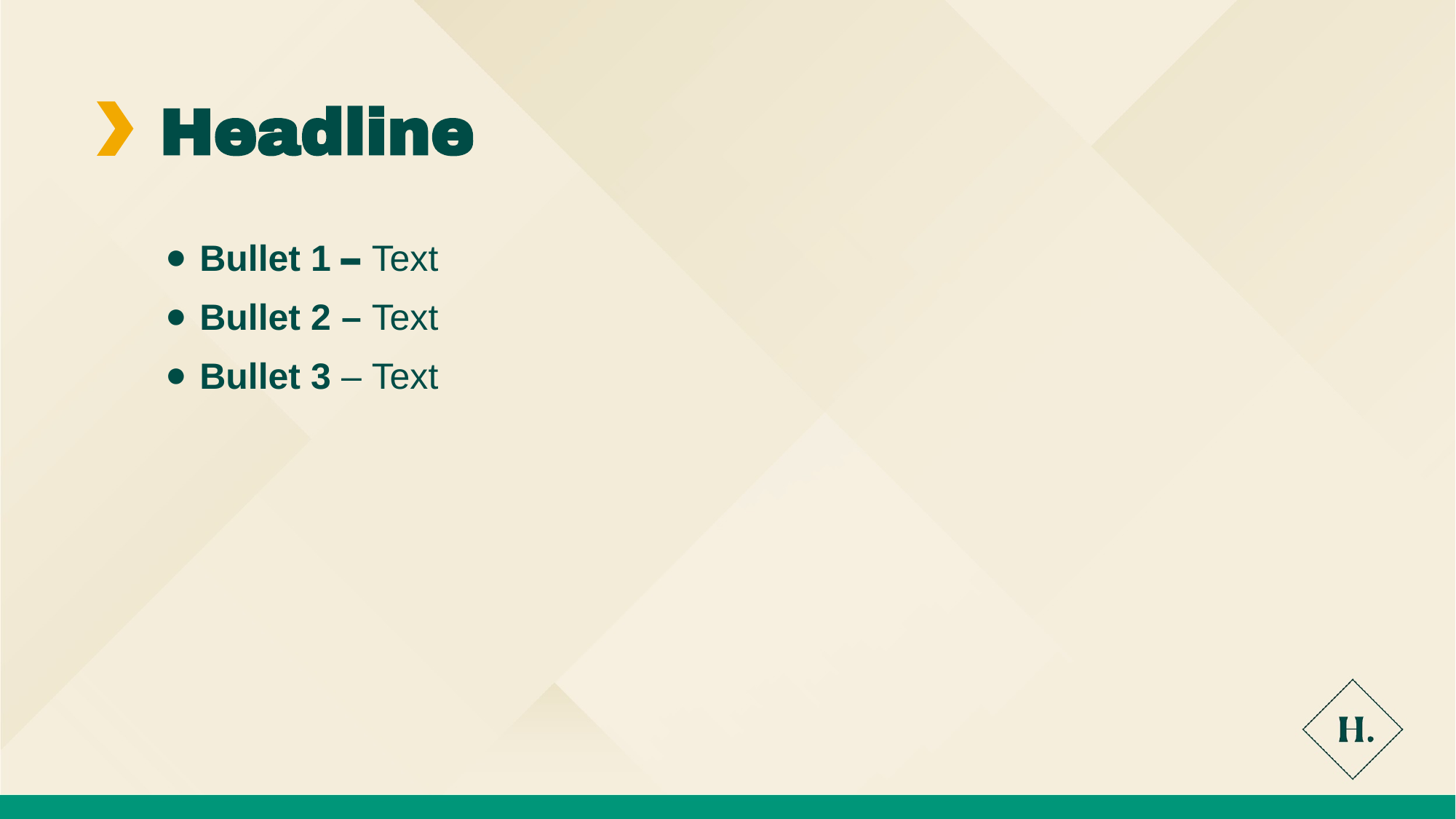

Headline

Bullet 1 – Text
Bullet 2 – Text
Bullet 3 – Text